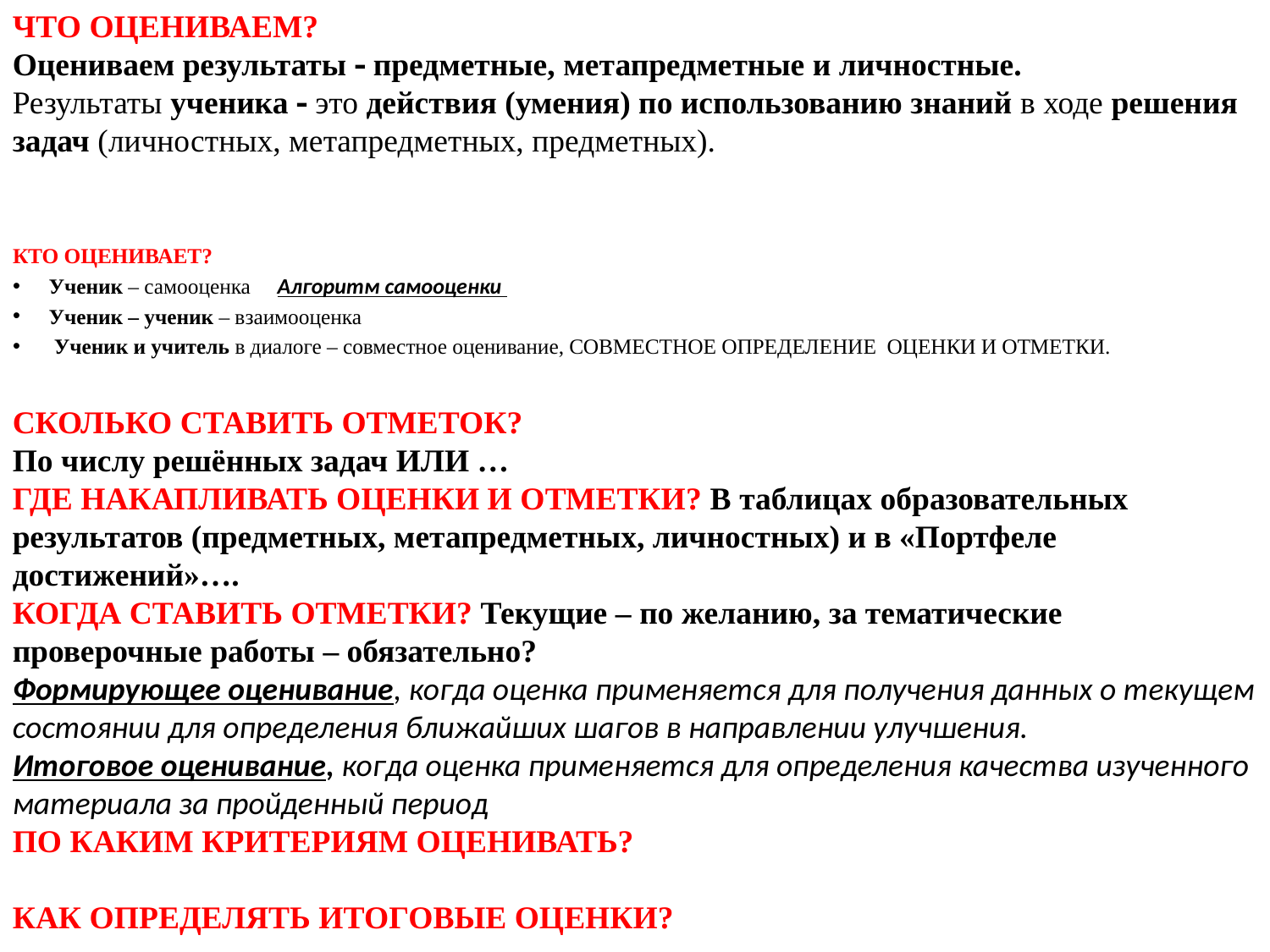

ЧТО ОЦЕНИВАЕМ?
Оцениваем результаты − предметные, метапредметные и личностные.
Результаты ученика − это действия (умения) по использованию знаний в ходе решения задач (личностных, метапредметных, предметных).
КТО ОЦЕНИВАЕТ?
Ученик – самооценка     Алгоритм самооценки
Ученик – ученик – взаимооценка
 Ученик и учитель в диалоге – совместное оценивание, СОВМЕСТНОЕ ОПРЕДЕЛЕНИЕ  ОЦЕНКИ И ОТМЕТКИ.

СКОЛЬКО СТАВИТЬ ОТМЕТОК?
По числу решённых задач ИЛИ …
ГДЕ НАКАПЛИВАТЬ ОЦЕНКИ И ОТМЕТКИ? В таблицах образовательных результатов (предметных, метапредметных, личностных) и в «Портфеле достижений»….
КОГДА СТАВИТЬ ОТМЕТКИ? Текущие – по желанию, за тематические проверочные работы – обязательно?
Формирующее оценивание, когда оценка применяется для получения данных о текущем состоянии для определения ближайших шагов в направлении улучшения.
Итоговое оценивание, когда оценка применяется для определения качества изученного материала за пройденный период
ПО КАКИМ КРИТЕРИЯМ ОЦЕНИВАТЬ?

КАК ОПРЕДЕЛЯТЬ ИТОГОВЫЕ ОЦЕНКИ?